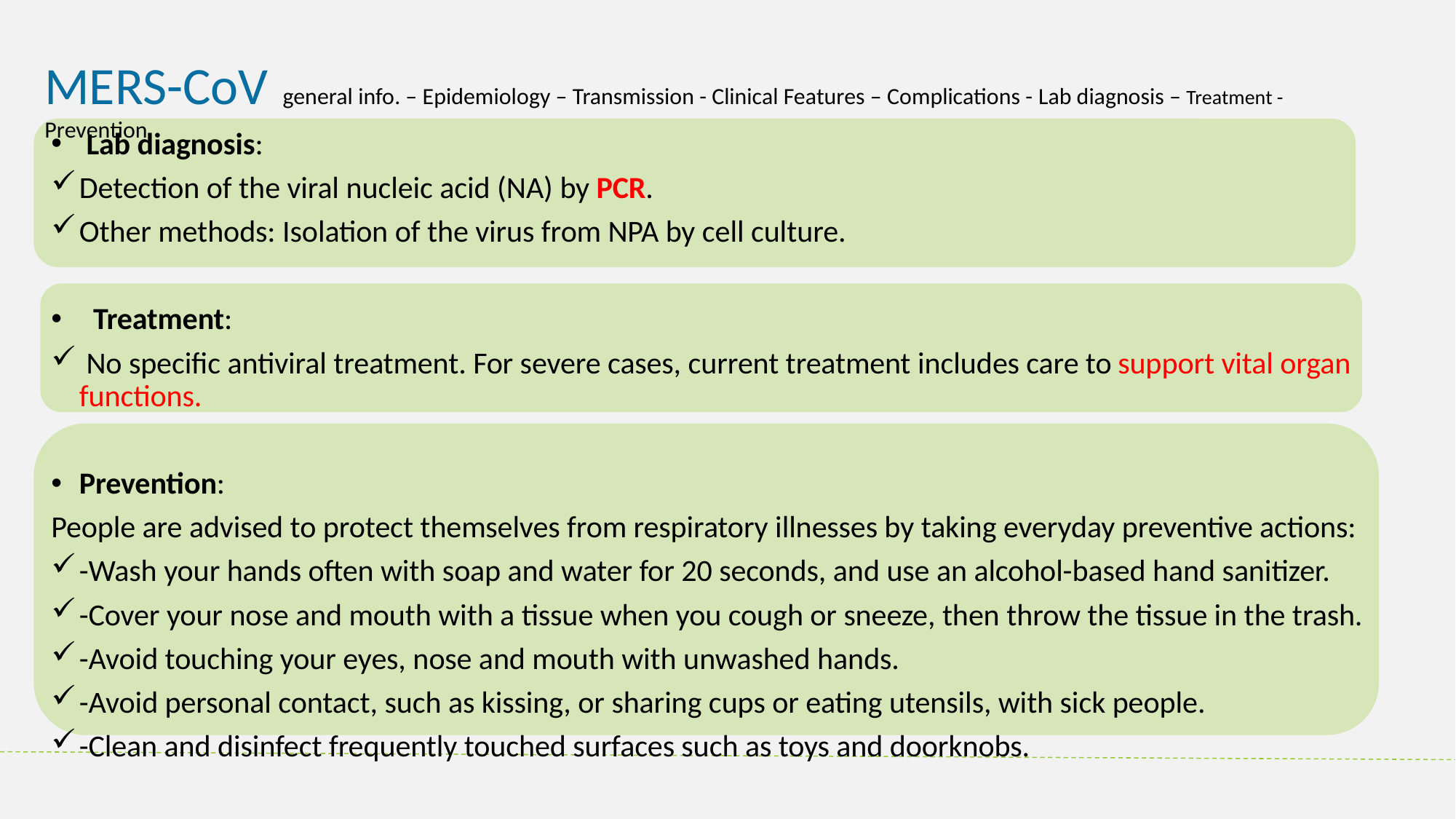

MERS-CoV general info. – Epidemiology – Transmission - Clinical Features – Complications - Lab diagnosis – Treatment - Prevention

 Lab diagnosis:
Detection of the viral nucleic acid (NA) by PCR.
Other methods: Isolation of the virus from NPA by cell culture.

  Treatment:
 No specific antiviral treatment. For severe cases, current treatment includes care to support vital organ functions.

Prevention:
People are advised to protect themselves from respiratory illnesses by taking everyday preventive actions:
-Wash your hands often with soap and water for 20 seconds, and use an alcohol-based hand sanitizer.
-Cover your nose and mouth with a tissue when you cough or sneeze, then throw the tissue in the trash.
-Avoid touching your eyes, nose and mouth with unwashed hands.
-Avoid personal contact, such as kissing, or sharing cups or eating utensils, with sick people.
-Clean and disinfect frequently touched surfaces such as toys and doorknobs.